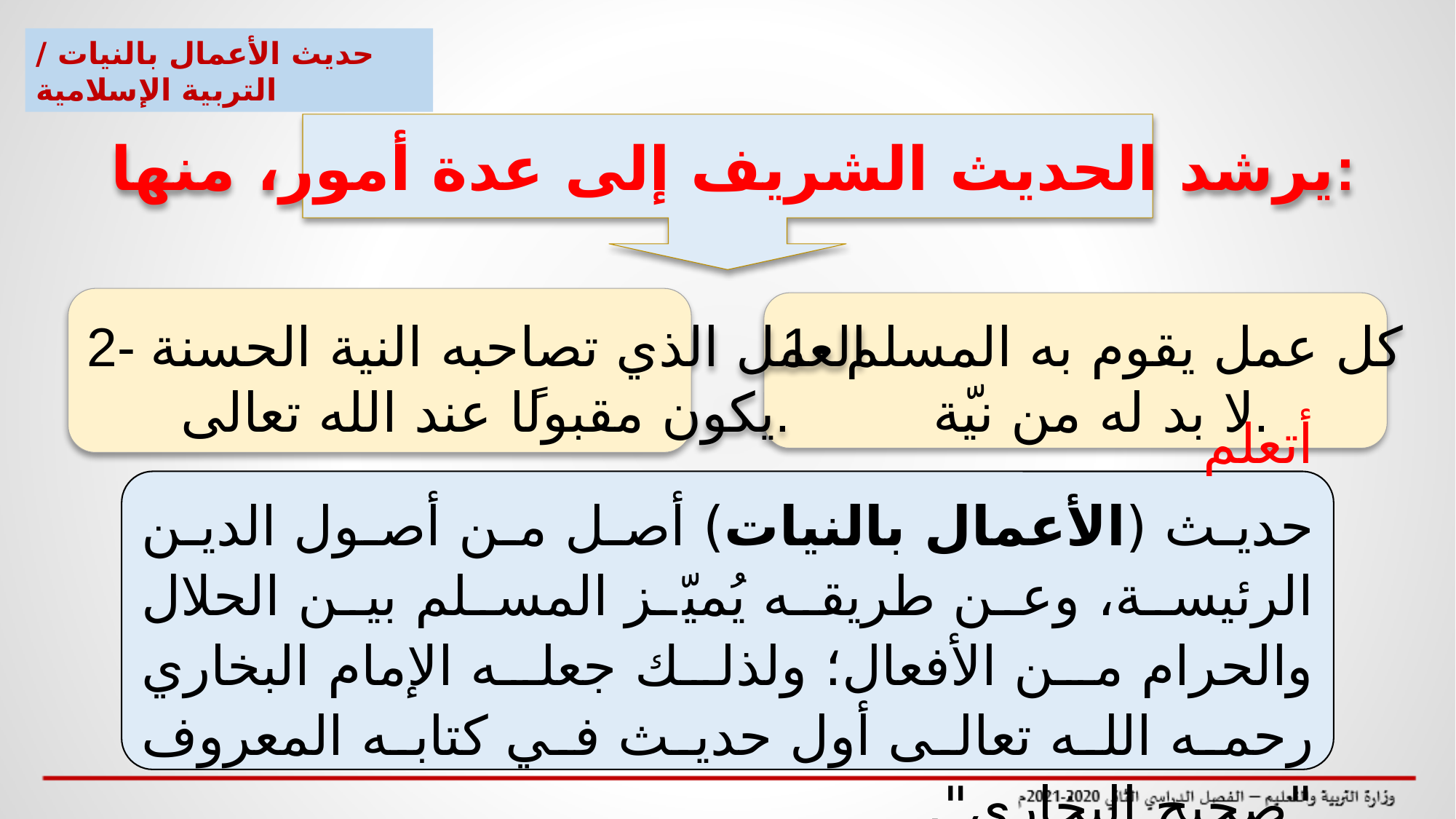

حديث الأعمال بالنيات / التربية الإسلامية
 يرشد الحديث الشريف إلى عدة أمور، منها:

2- العمل الذي تصاحبه النية الحسنة
يكون مقبولًا عند الله تعالى.

1- كل عمل يقوم به المسلم
 لا بد له من نيّة.

أتعلم
حديث (الأعمال بالنيات) أصل من أصول الدين الرئيسة، وعن طريقه يُميّز المسلم بين الحلال والحرام من الأفعال؛ ولذلك جعله الإمام البخاري رحمه الله تعالى أول حديث في كتابه المعروف "صحيح البخاري".